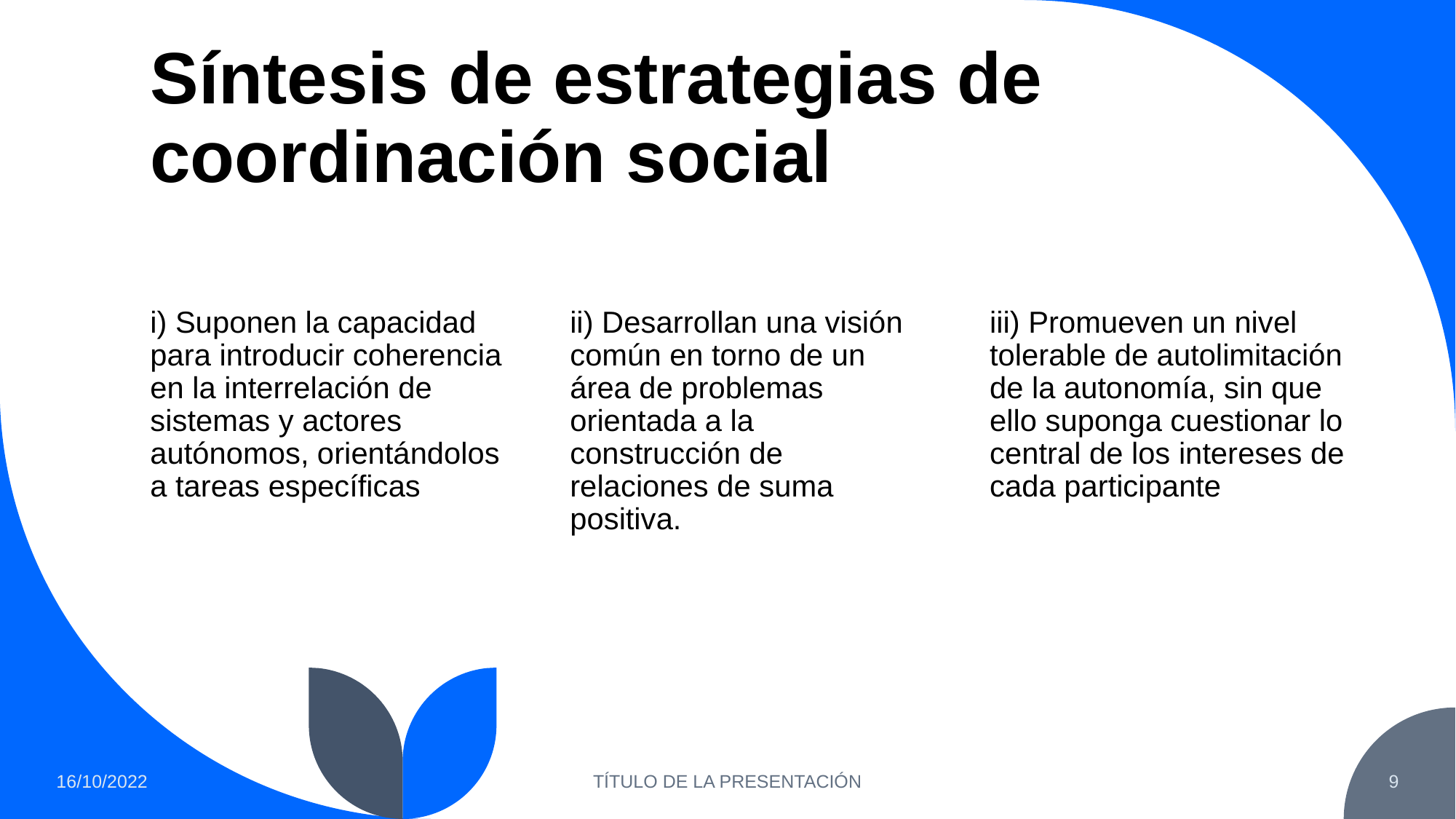

# Síntesis de estrategias de coordinación social
i) Suponen la capacidad para introducir coherencia en la interrelación de sistemas y actores autónomos, orientándolos a tareas específicas
ii) Desarrollan una visión común en torno de un área de problemas orientada a la construcción de relaciones de suma positiva.
iii) Promueven un nivel tolerable de autolimitación de la autonomía, sin que ello suponga cuestionar lo central de los intereses de cada participante
16/10/2022
TÍTULO DE LA PRESENTACIÓN
9